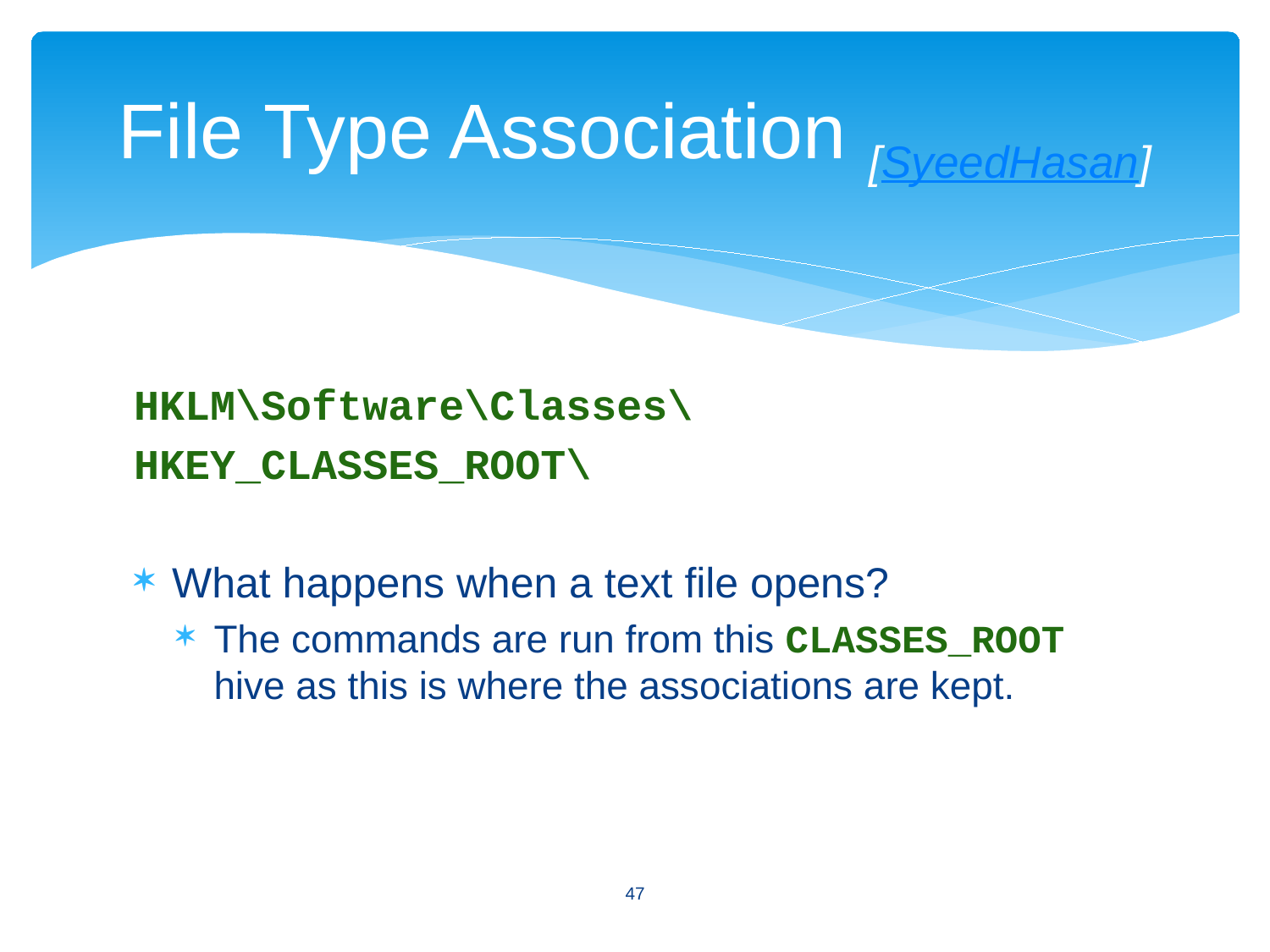

# File Type Association [SyeedHasan]
HKLM\Software\Classes\
HKEY_CLASSES_ROOT\

What happens when a text file opens?
The commands are run from this CLASSES_ROOT hive as this is where the associations are kept.
47